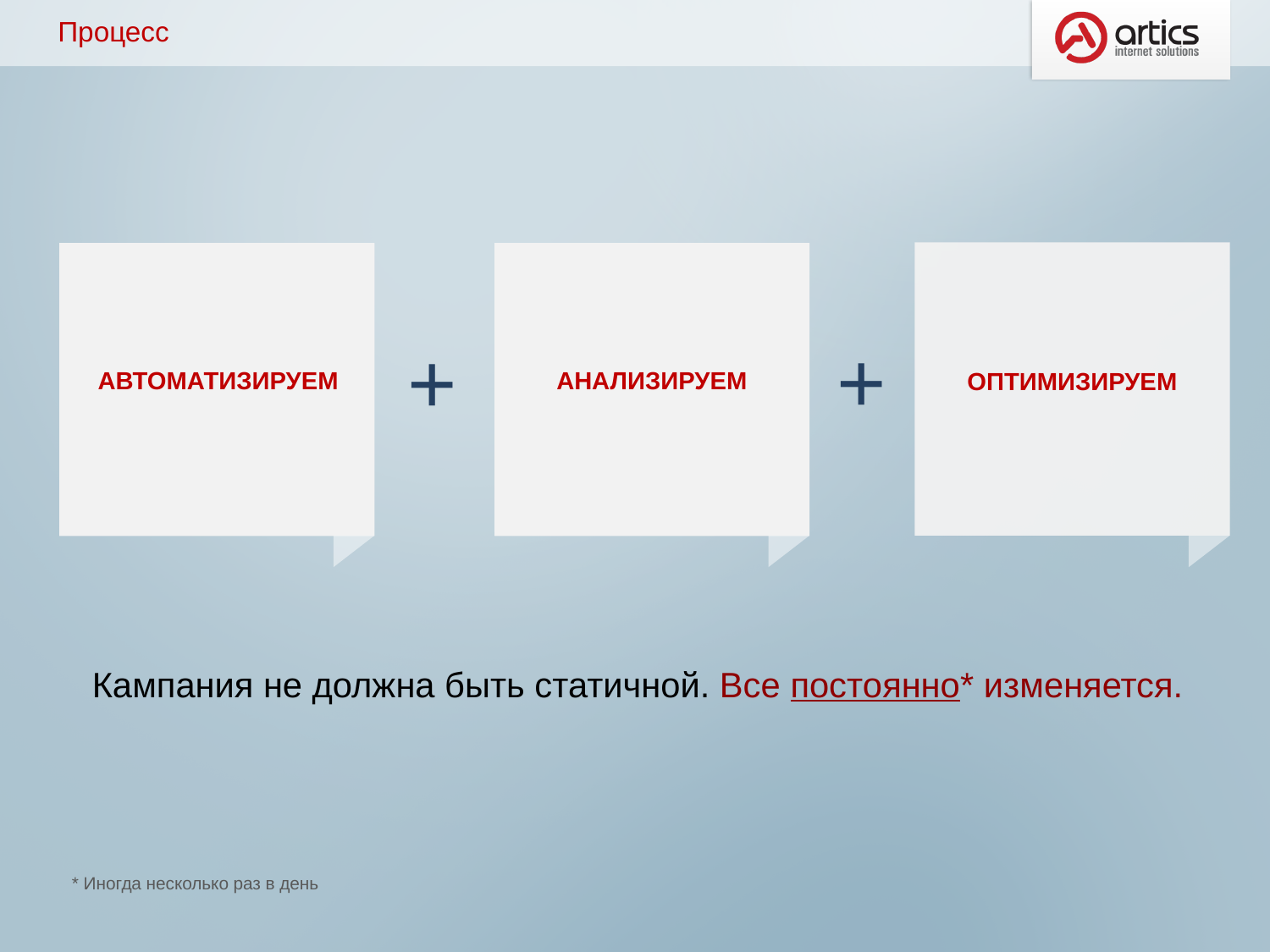

Процесс

+
+
АВТОМАТИЗИРУЕМ
АНАЛИЗИРУЕМ
ОПТИМИЗИРУЕМ

Кампания не должна быть статичной. Все постоянно* изменяется.
* Иногда несколько раз в день